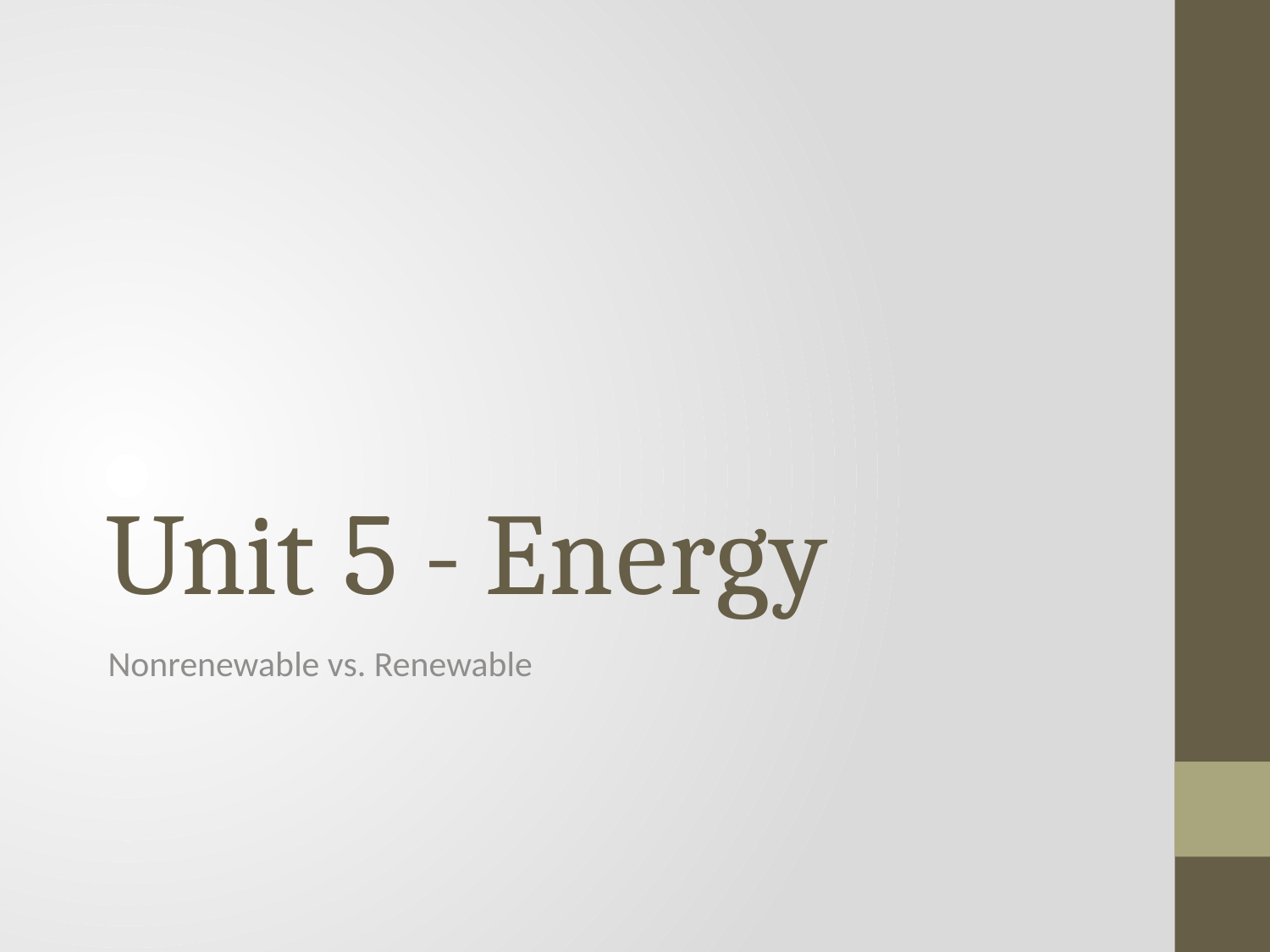

# Unit 5 - Energy
Nonrenewable vs. Renewable